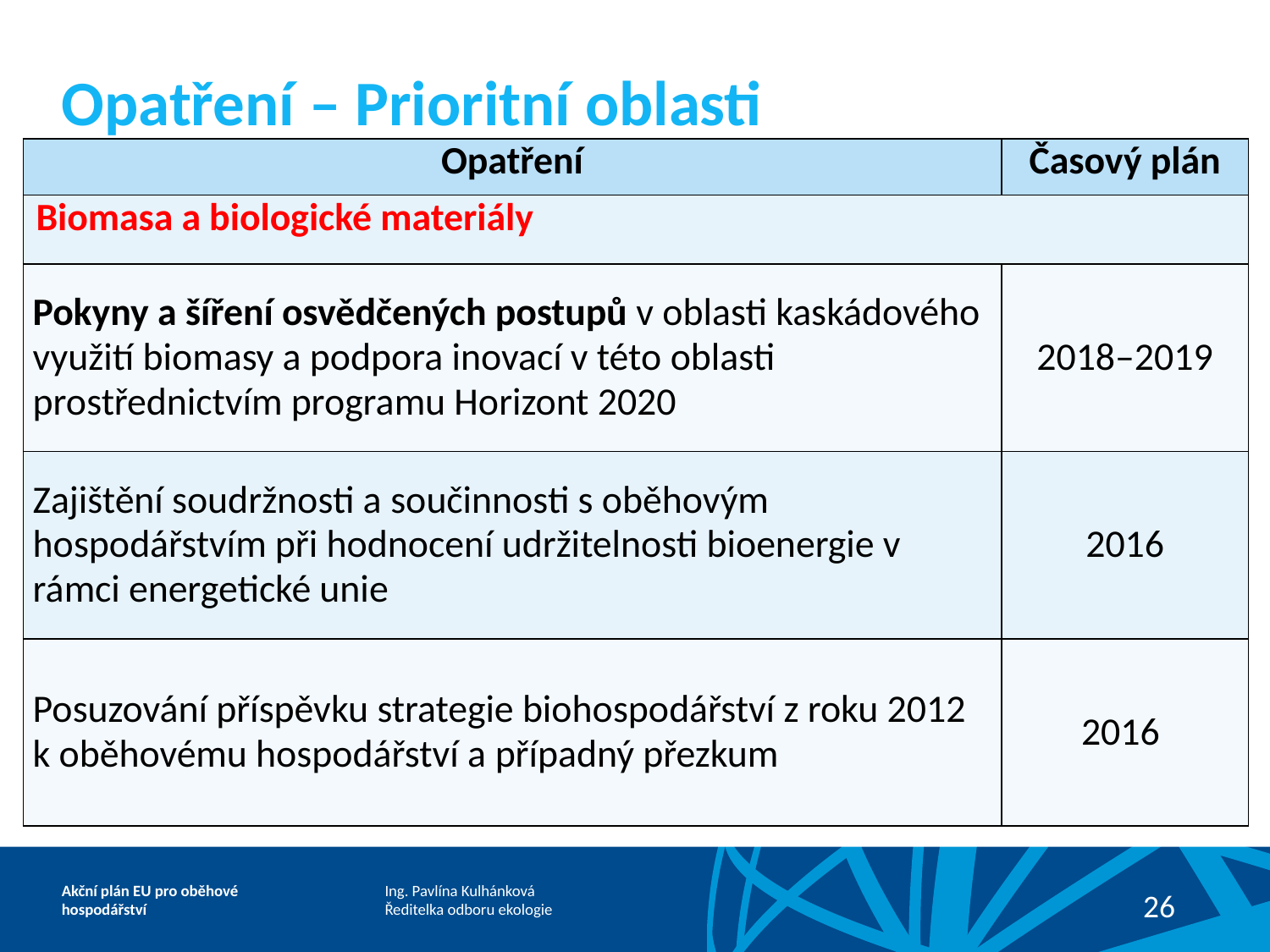

# Opatření – Prioritní oblasti
| Opatření | Časový plán |
| --- | --- |
| Biomasa a biologické materiály |  |
| Pokyny a šíření osvědčených postupů v oblasti kaskádového využití biomasy a podpora inovací v této oblasti prostřednictvím programu Horizont 2020 | 2018–2019 |
| Zajištění soudržnosti a součinnosti s oběhovým hospodářstvím při hodnocení udržitelnosti bioenergie v rámci energetické unie | 2016 |
| Posuzování příspěvku strategie biohospodářství z roku 2012 k oběhovému hospodářství a případný přezkum | 2016 |